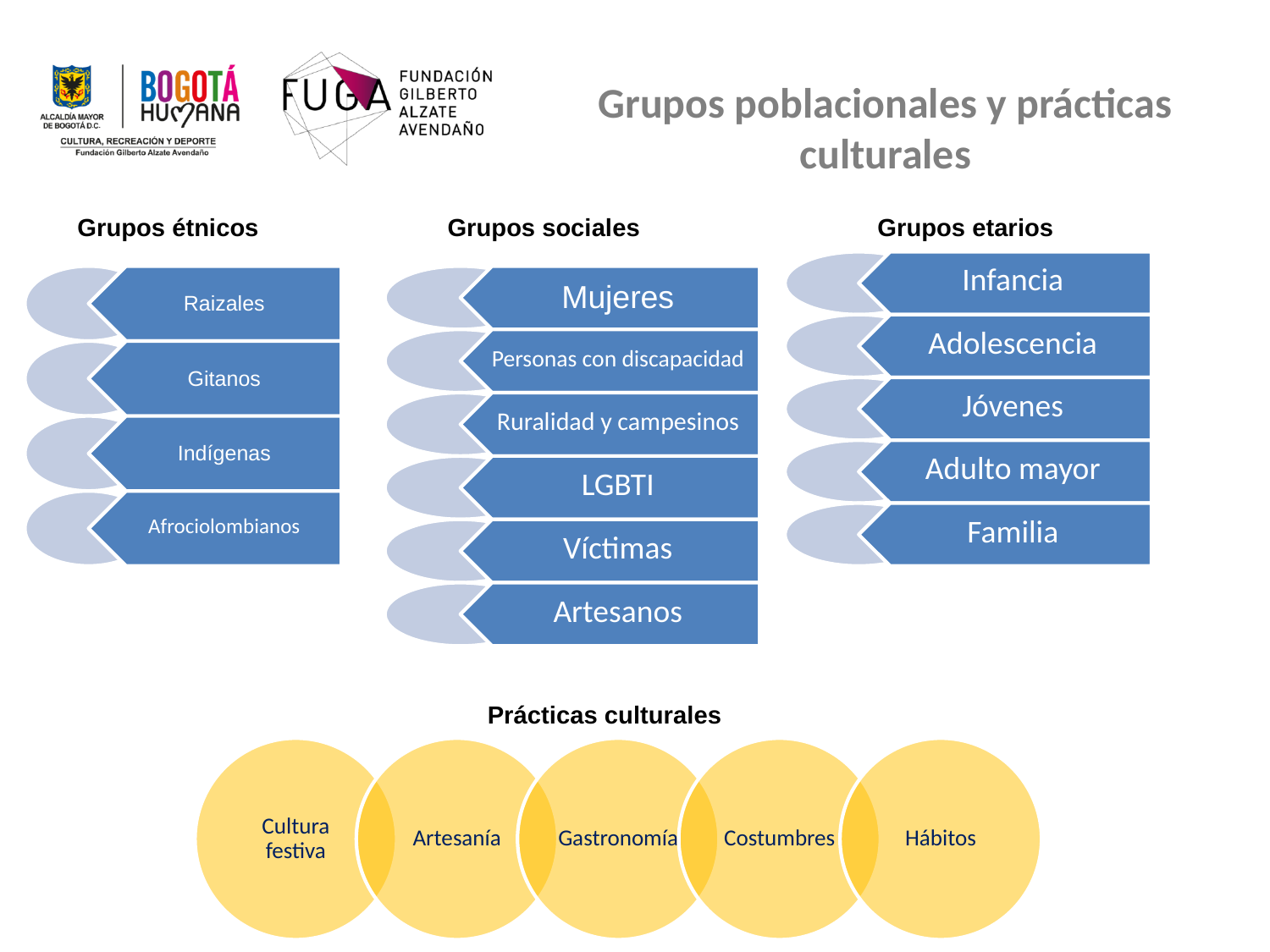

Grupos poblacionales y prácticas culturales
Grupos étnicos
Grupos sociales
Grupos etarios
Infancia
Adolescencia
Jóvenes
Adulto mayor
Familia
Raizales
Gitanos
Indígenas
Afrociolombianos
Mujeres
Personas con discapacidad
Ruralidad y campesinos
LGBTI
Víctimas
Artesanos
Prácticas culturales
Cultura festiva
Artesanía
Gastronomía
Costumbres
Hábitos